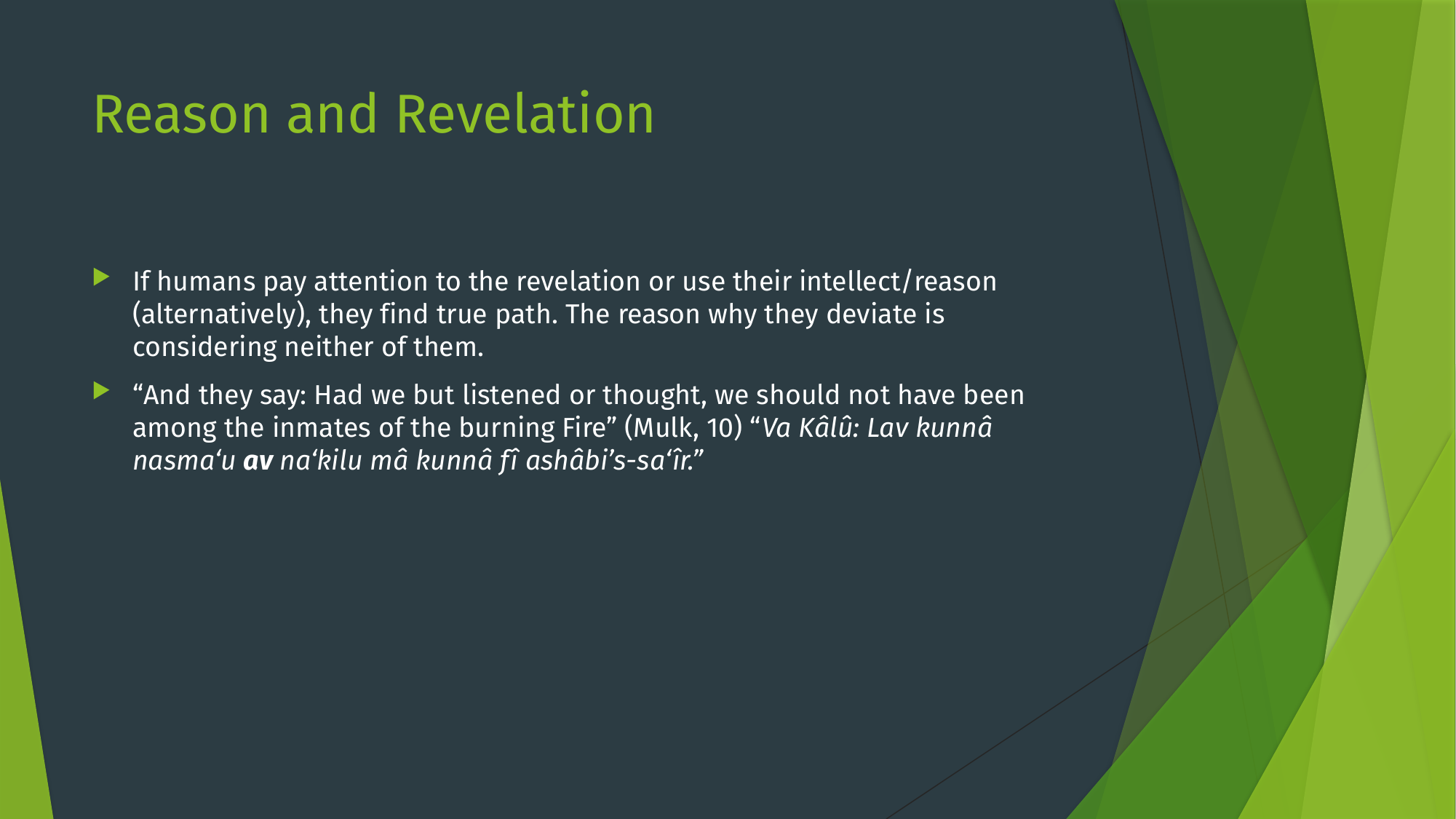

# Reason and Revelation
If humans pay attention to the revelation or use their intellect/reason (alternatively), they find true path. The reason why they deviate is considering neither of them.
“And they say: Had we but listened or thought, we should not have been among the inmates of the burning Fire” (Mulk, 10) “Va Kâlû: Lav kunnâ nasma‘u av na‘kilu mâ kunnâ fî ashâbi’s-sa‘îr.”